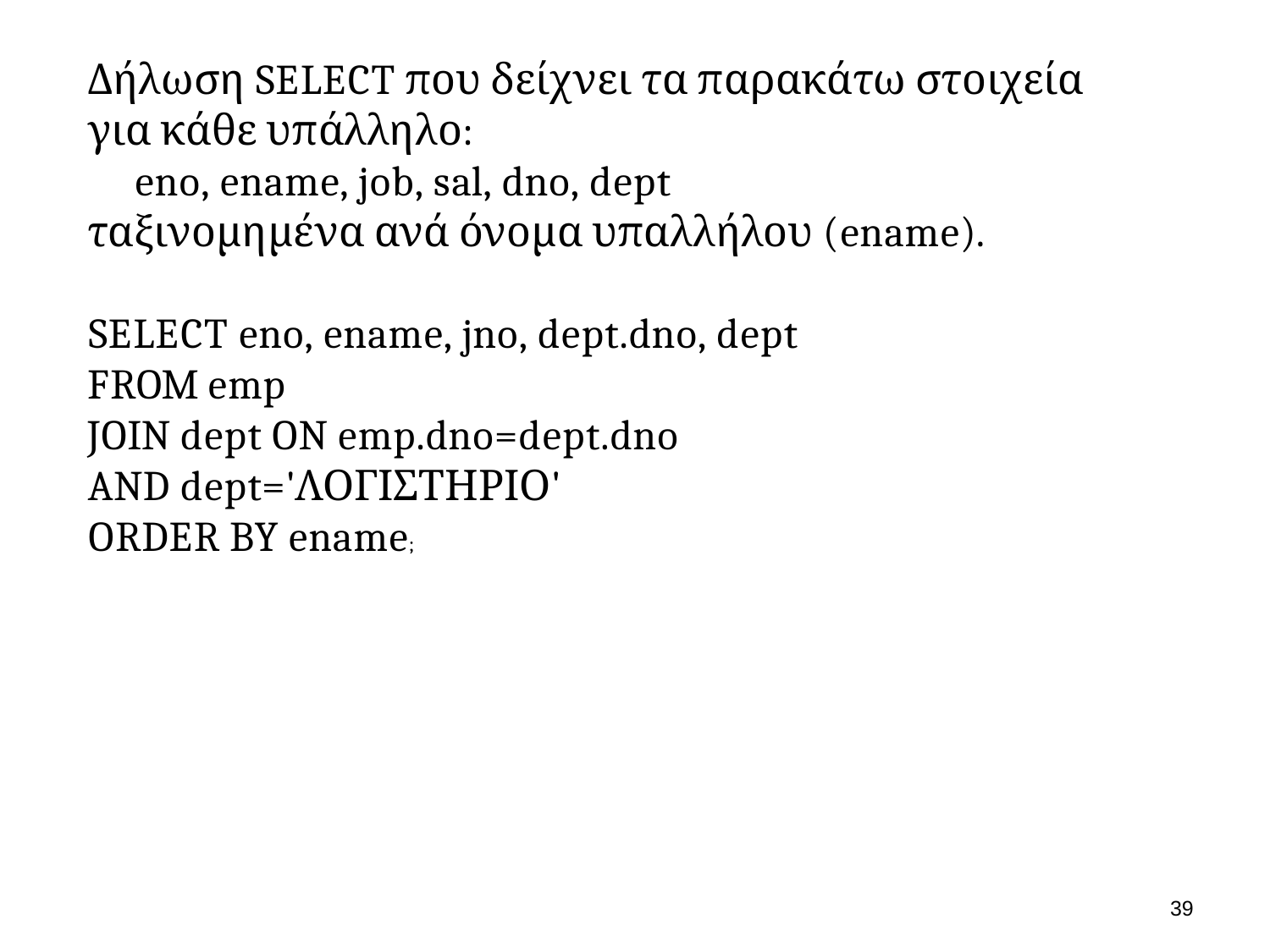

Δήλωση SELECT που δείχνει τα παρακάτω στοιχεία για κάθε υπάλληλο:
     eno, ename, job, sal, dno, dept
ταξινομημένα ανά όνομα υπαλλήλου (ename).

SELECT eno, ename, jno, dept.dno, dept
FROM emp
JOIN dept ON emp.dno=dept.dno
AND dept='ΛΟΓΙΣΤΗΡΙΟ'
ORDER BY ename;
39